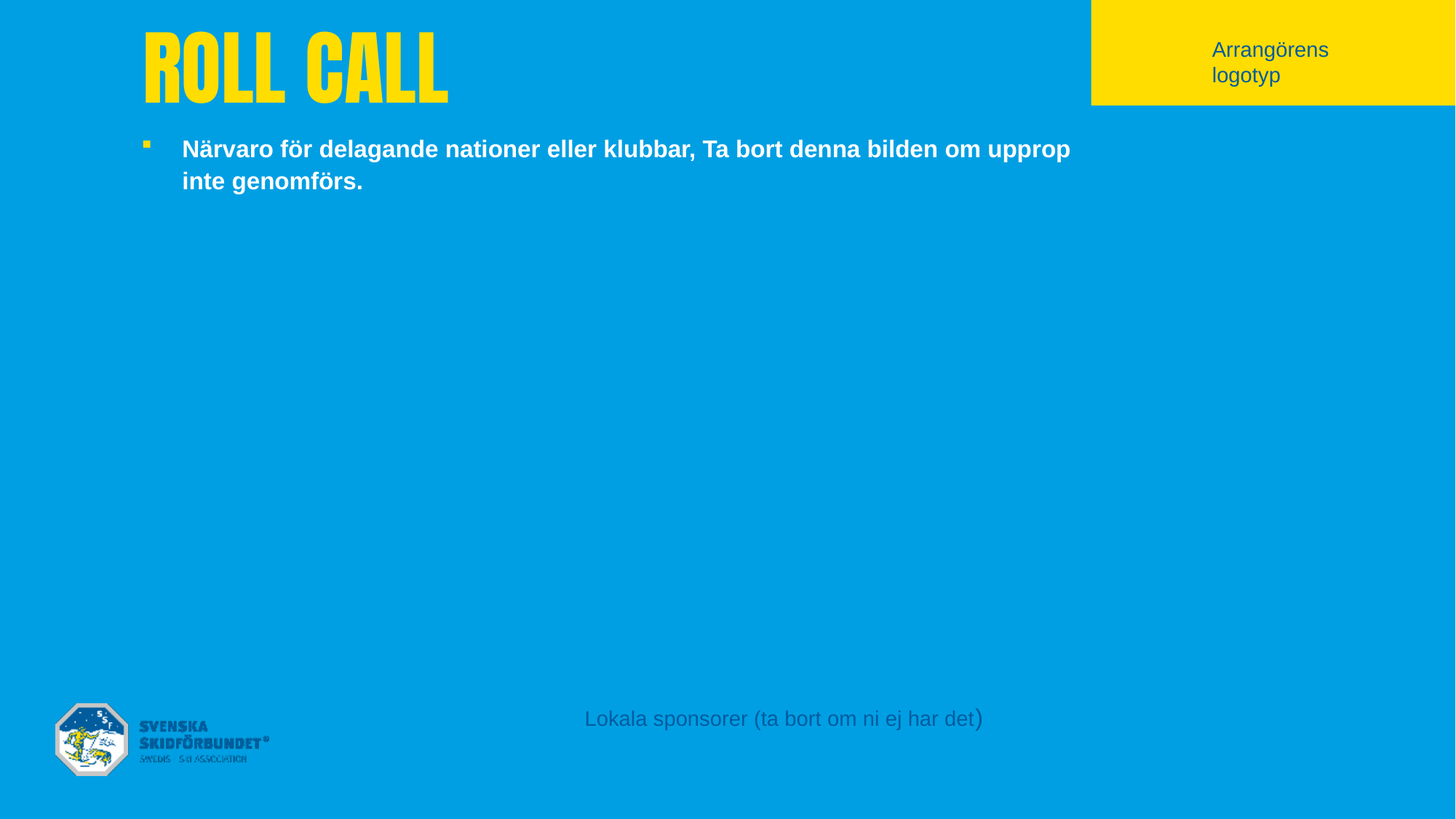

# Roll call
Arrangörens logotyp
Närvaro för delagande nationer eller klubbar, Ta bort denna bilden om upprop inte genomförs.

Lokala sponsorer (ta bort om ni ej har det)